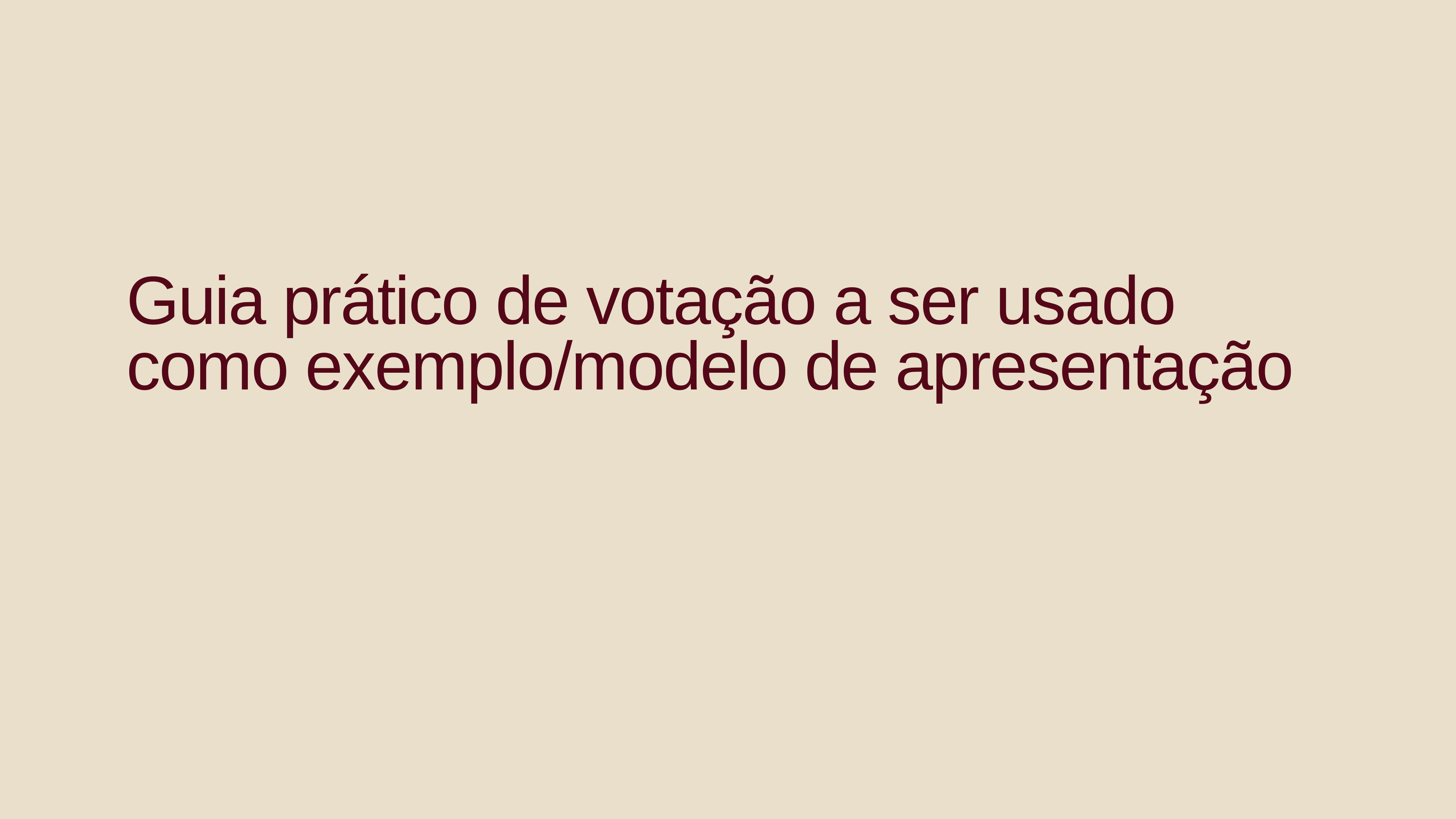

Guia prático de votação a ser usado como exemplo/modelo de apresentação